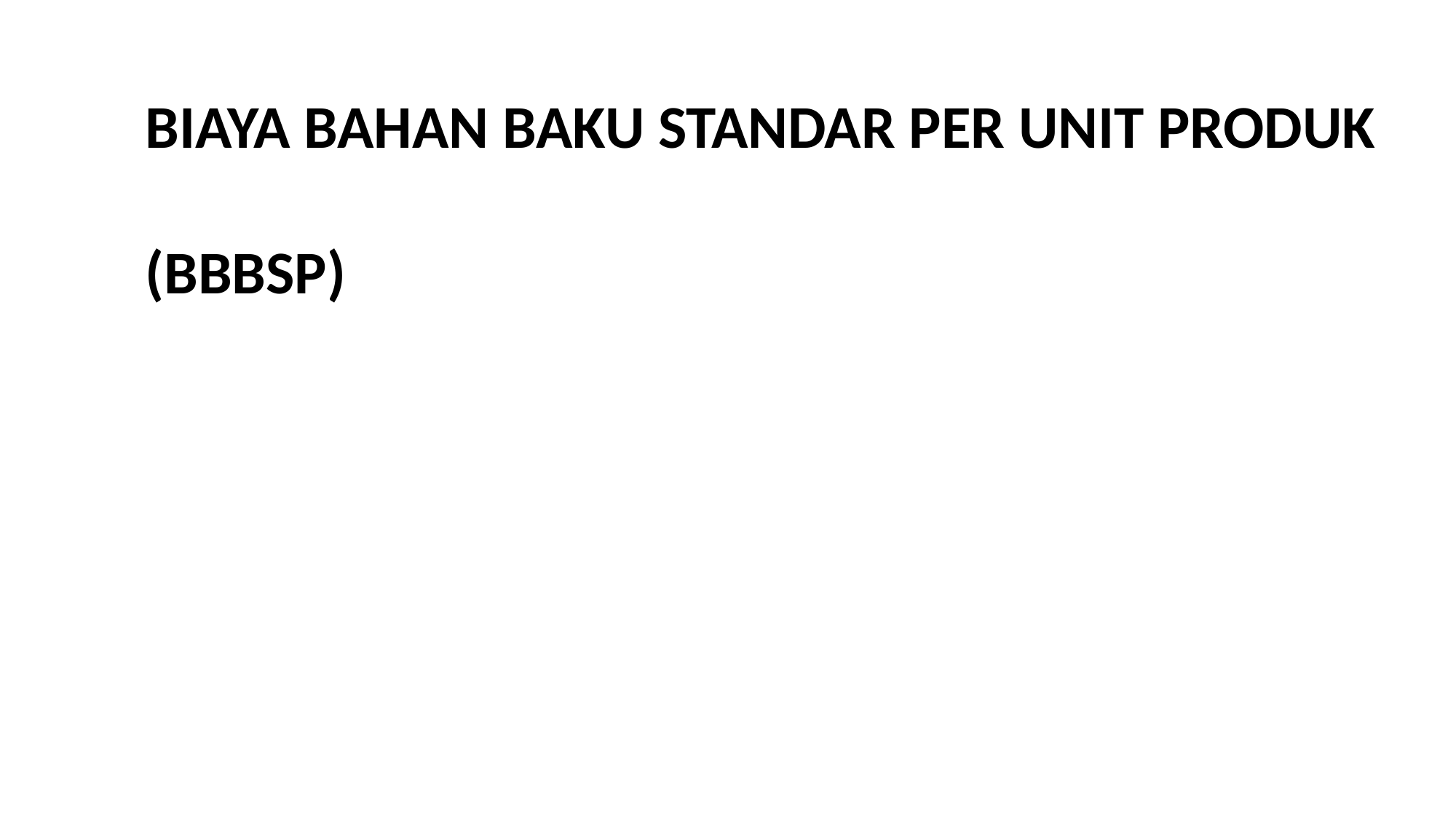

# Biaya Bahan Baku Standar per unit Produk (BBBSP)